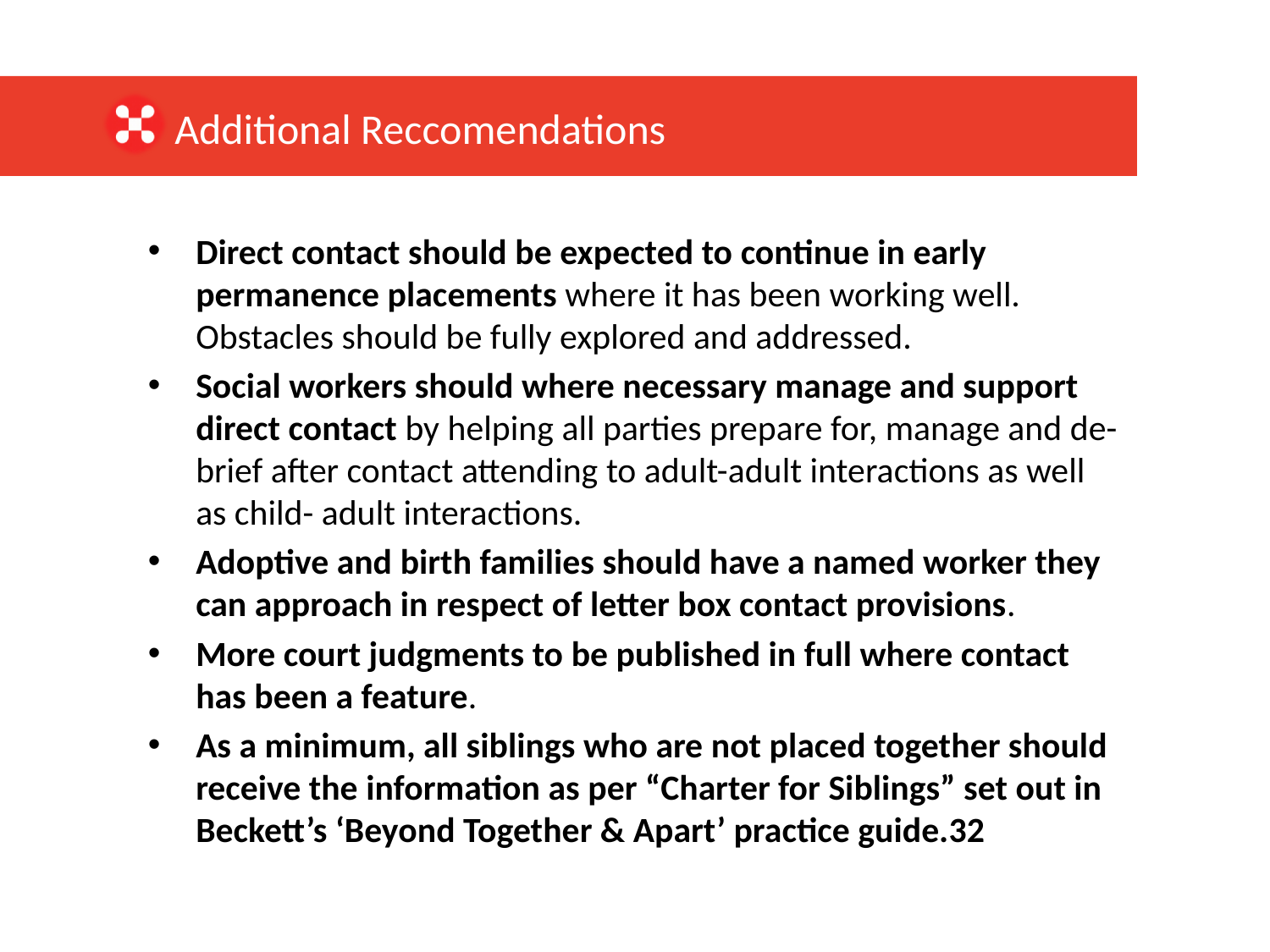

Additional Reccomendations
Direct contact should be expected to continue in early permanence placements where it has been working well. Obstacles should be fully explored and addressed.
Social workers should where necessary manage and support direct contact by helping all parties prepare for, manage and de-brief after contact attending to adult-adult interactions as well as child- adult interactions.
Adoptive and birth families should have a named worker they can approach in respect of letter box contact provisions.
More court judgments to be published in full where contact has been a feature.
As a minimum, all siblings who are not placed together should receive the information as per “Charter for Siblings” set out in Beckett’s ‘Beyond Together & Apart’ practice guide.32